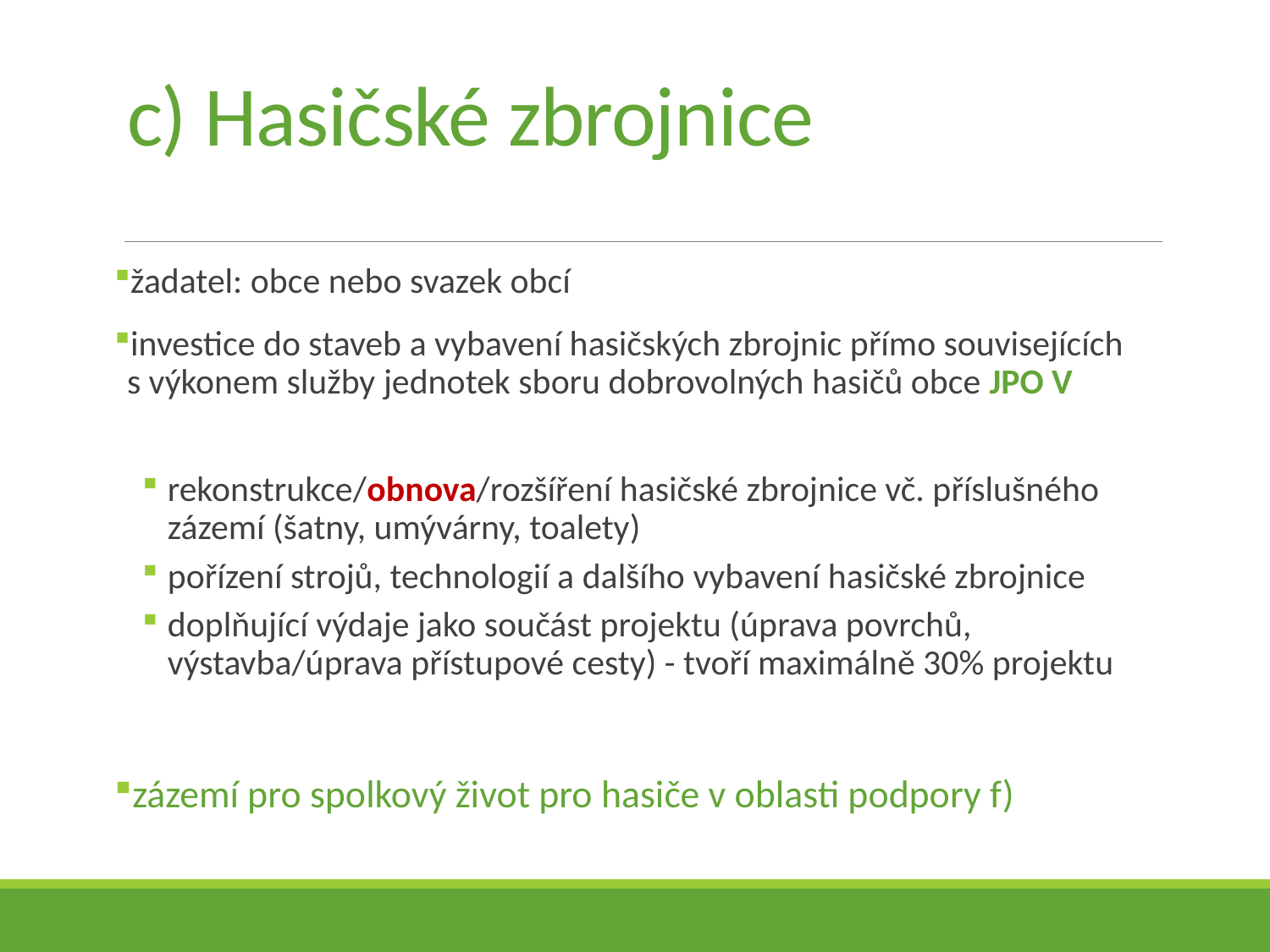

# c) Hasičské zbrojnice
žadatel: obce nebo svazek obcí
investice do staveb a vybavení hasičských zbrojnic přímo souvisejících s výkonem služby jednotek sboru dobrovolných hasičů obce JPO V

rekonstrukce/obnova/rozšíření hasičské zbrojnice vč. příslušného zázemí (šatny, umývárny, toalety)
pořízení strojů, technologií a dalšího vybavení hasičské zbrojnice
doplňující výdaje jako součást projektu (úprava povrchů, výstavba/úprava přístupové cesty) - tvoří maximálně 30% projektu

zázemí pro spolkový život pro hasiče v oblasti podpory f)